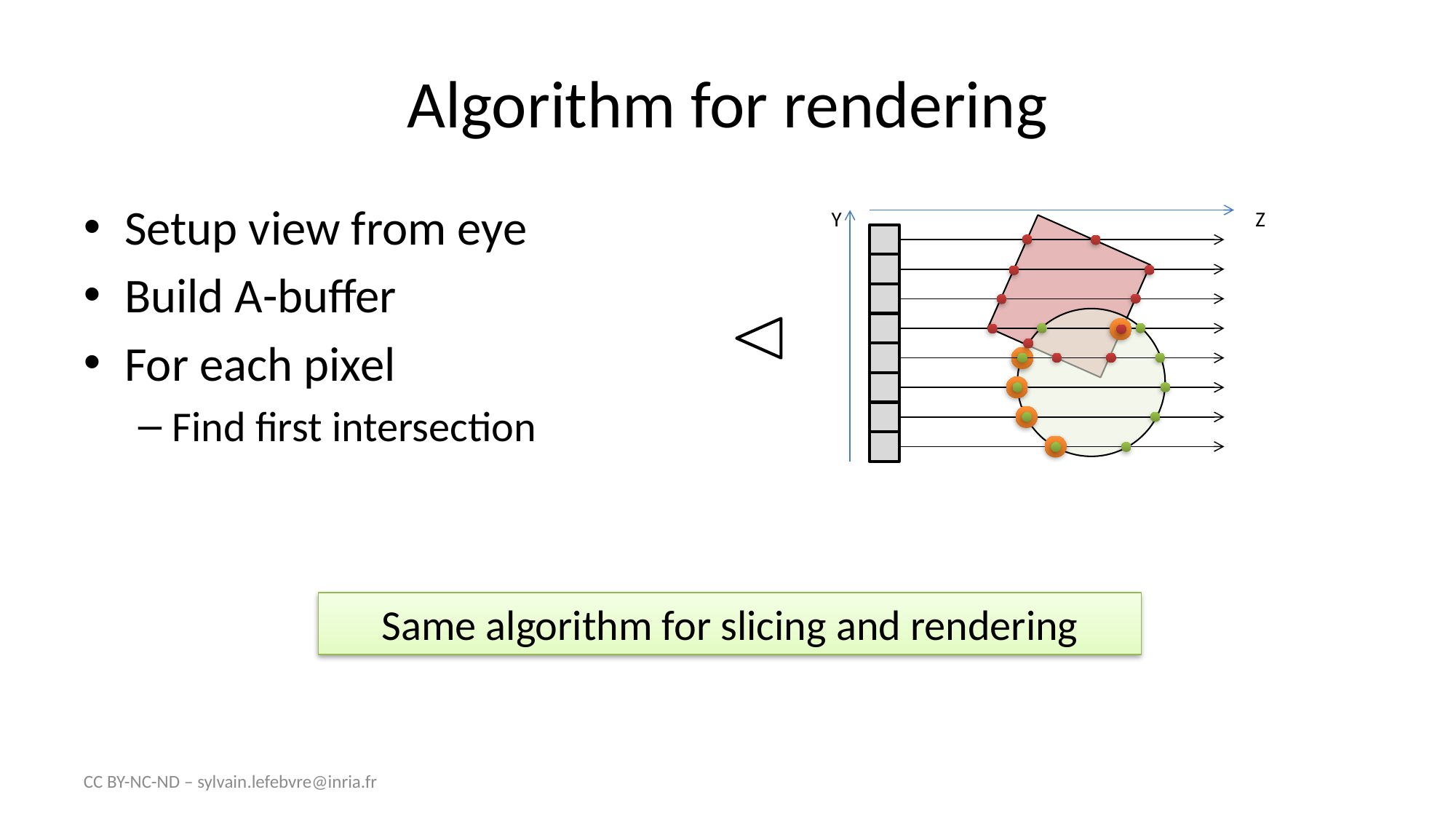

# Algorithm for rendering
Setup view from eye
Build A-buffer
For each pixel
Find first intersection
Y
Z

Same algorithm for slicing and rendering
CC BY-NC-ND – sylvain.lefebvre@inria.fr